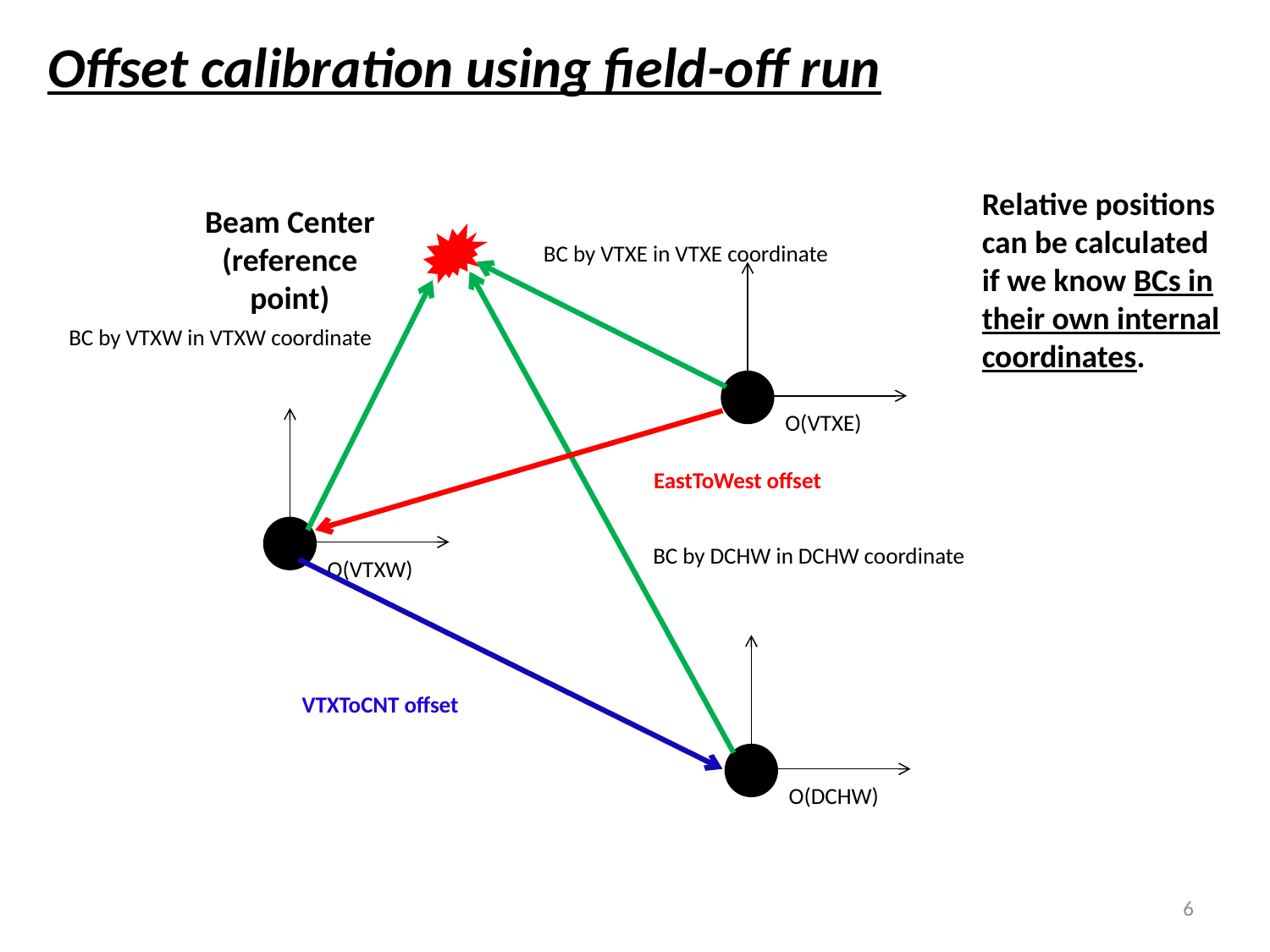

Offset calibration using field-off run
Relative positions can be calculated if we know BCs in their own internal coordinates.
Beam Center
(reference point)

BC by VTXE in VTXE coordinate

O(VTXE)
BC by VTXW in VTXW coordinate

O(VTXW)
EastToWest offset
BC by DCHW in DCHW coordinate

O(DCHW)
VTXToCNT offset
6